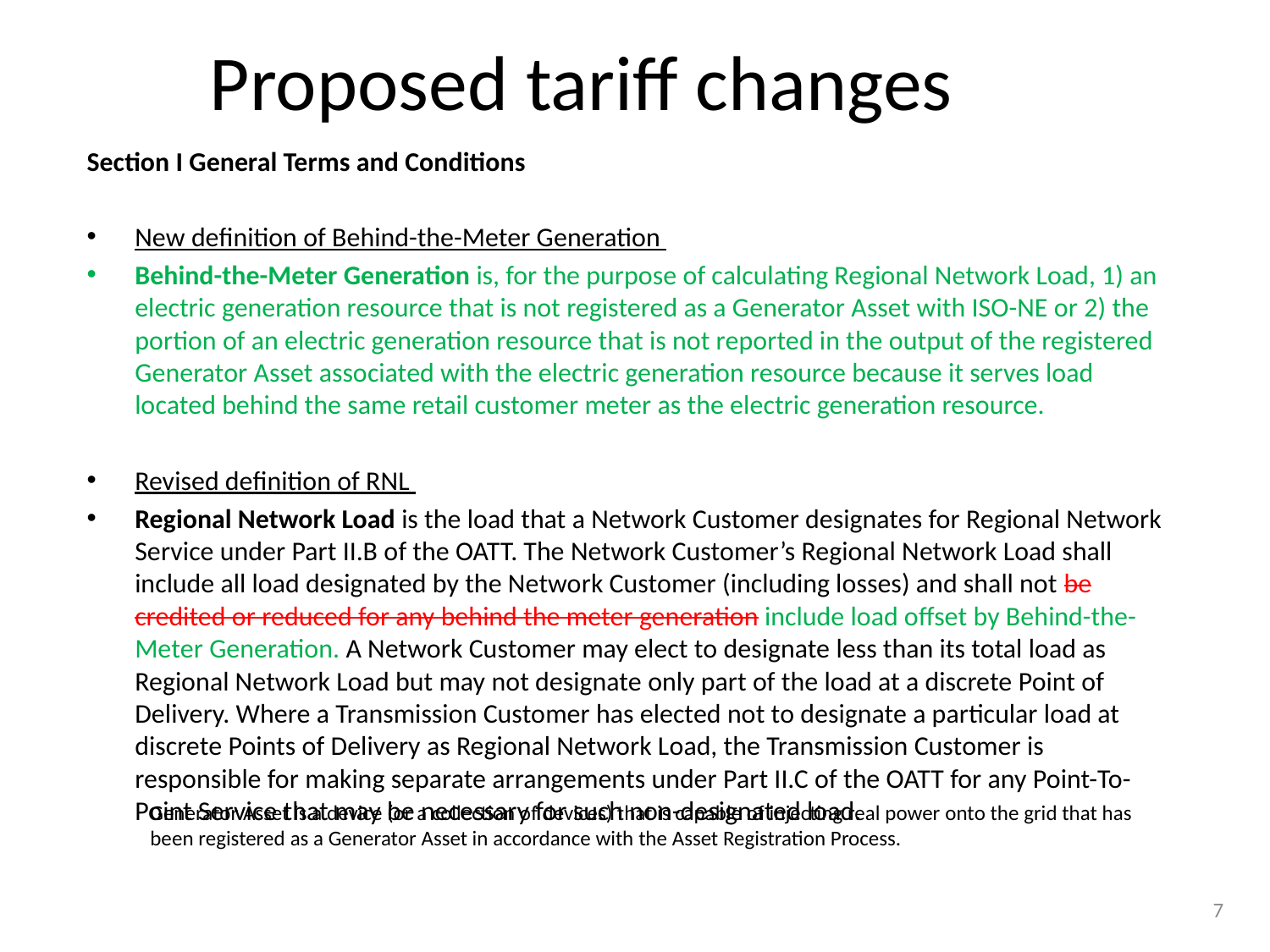

# Proposed tariff changes
Section I General Terms and Conditions

New definition of Behind-the-Meter Generation
Behind-the-Meter Generation is, for the purpose of calculating Regional Network Load, 1) an electric generation resource that is not registered as a Generator Asset with ISO-NE or 2) the portion of an electric generation resource that is not reported in the output of the registered Generator Asset associated with the electric generation resource because it serves load located behind the same retail customer meter as the electric generation resource.

Revised definition of RNL
Regional Network Load is the load that a Network Customer designates for Regional Network Service under Part II.B of the OATT. The Network Customer’s Regional Network Load shall include all load designated by the Network Customer (including losses) and shall not be credited or reduced for any behind the meter generation include load offset by Behind-the-Meter Generation. A Network Customer may elect to designate less than its total load as Regional Network Load but may not designate only part of the load at a discrete Point of Delivery. Where a Transmission Customer has elected not to designate a particular load at discrete Points of Delivery as Regional Network Load, the Transmission Customer is responsible for making separate arrangements under Part II.C of the OATT for any Point-To-Point Service that may be necessary for such non-designated load.

Generator Asset is a device (or a collection of devices) that is capable of injecting real power onto the grid that has been registered as a Generator Asset in accordance with the Asset Registration Process.
7